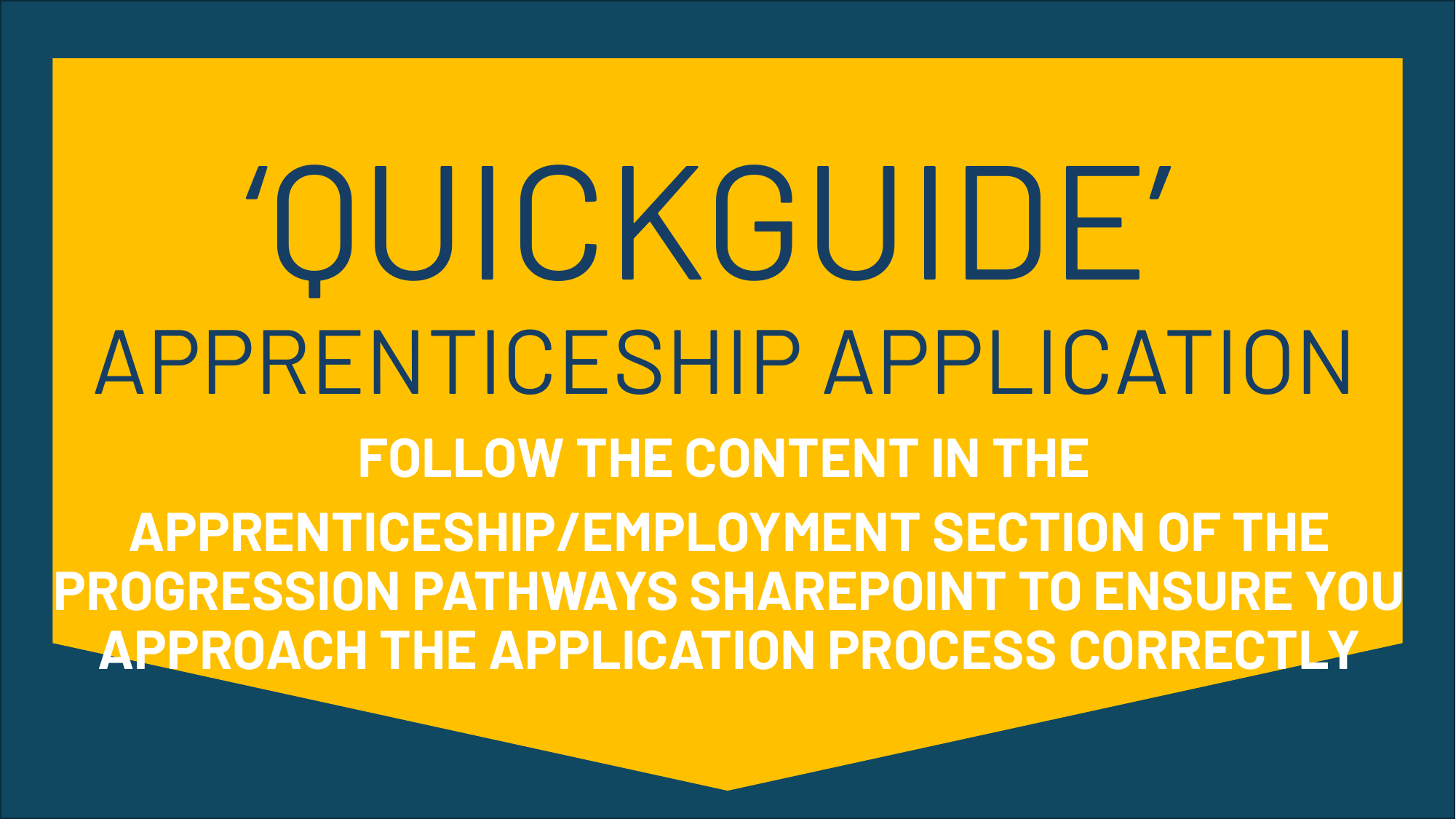

# ‘QUICKGUIDE’ APPRENTICESHIP APPLICATION
FOLLOW THE CONTENT IN THE
APPRENTICESHIP/EMPLOYMENT SECTION OF THE PROGRESSION PATHWAYS SHAREPOINT TO ENSURE YOU APPROACH THE APPLICATION PROCESS CORRECTLY